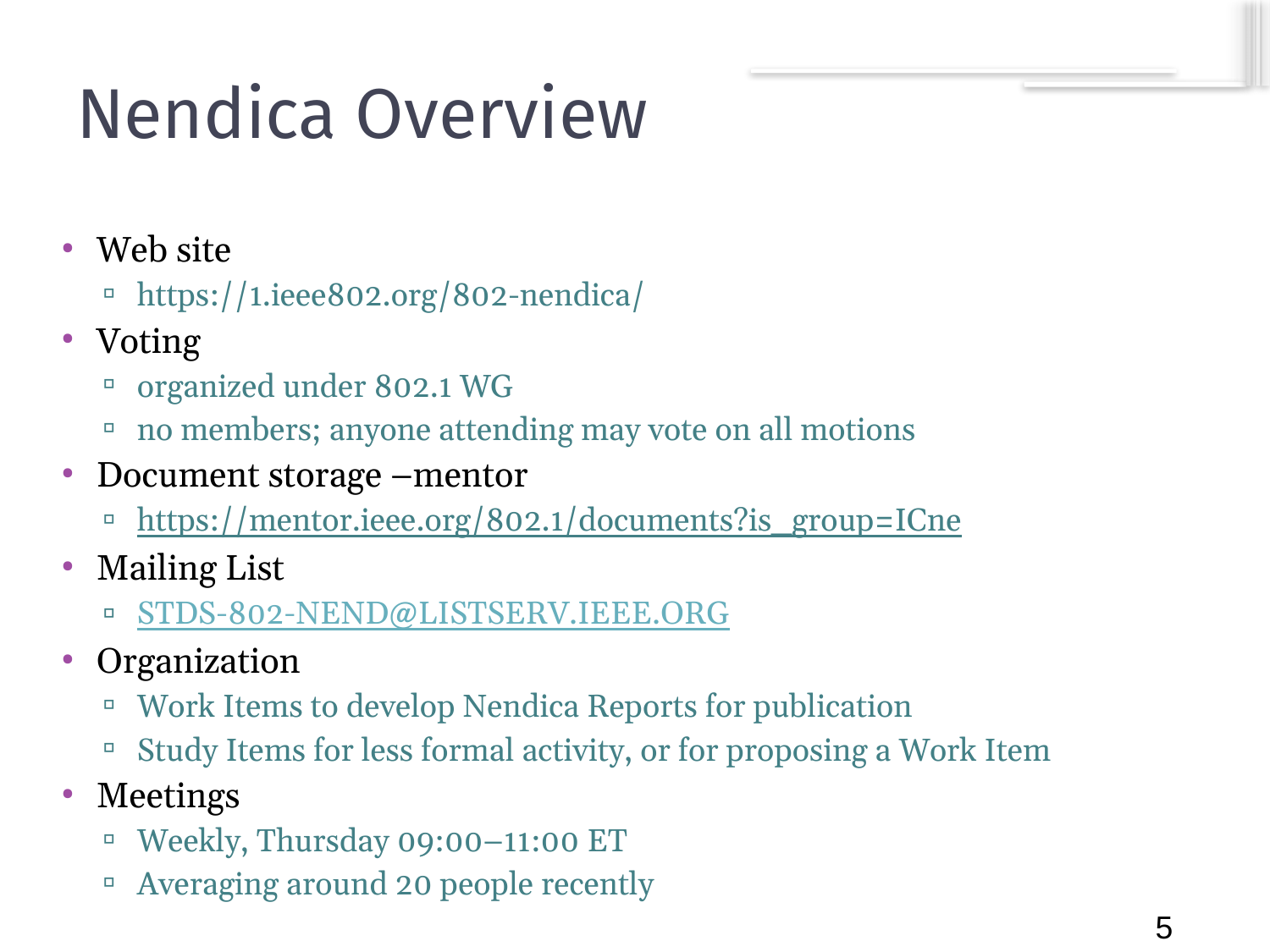

5
# Nendica Overview
Web site
https://1.ieee802.org/802-nendica/
Voting
organized under 802.1 WG
no members; anyone attending may vote on all motions
Document storage –mentor
https://mentor.ieee.org/802.1/documents?is_group=ICne
Mailing List
STDS-802-NEND@LISTSERV.IEEE.ORG
Organization
Work Items to develop Nendica Reports for publication
Study Items for less formal activity, or for proposing a Work Item
Meetings
Weekly, Thursday 09:00–11:00 ET
Averaging around 20 people recently